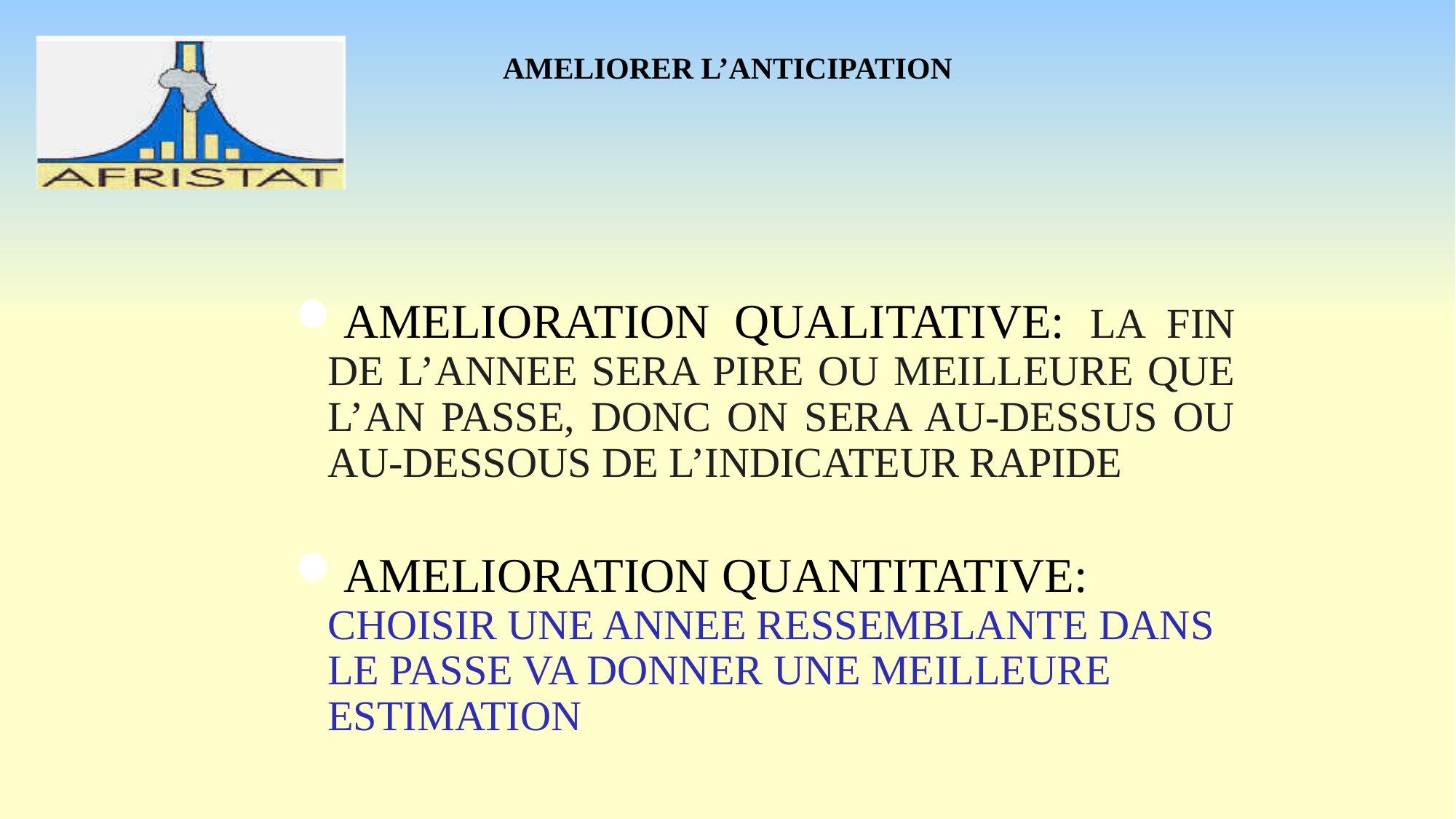

# AMELIORER L’ANTICIPATION
AMELIORATION QUALITATIVE: LA FIN DE L’ANNEE SERA PIRE OU MEILLEURE QUE L’AN PASSE, DONC ON SERA AU-DESSUS OU AU-DESSOUS DE L’INDICATEUR RAPIDE

AMELIORATION QUANTITATIVE: CHOISIR UNE ANNEE RESSEMBLANTE DANS LE PASSE VA DONNER UNE MEILLEURE ESTIMATION